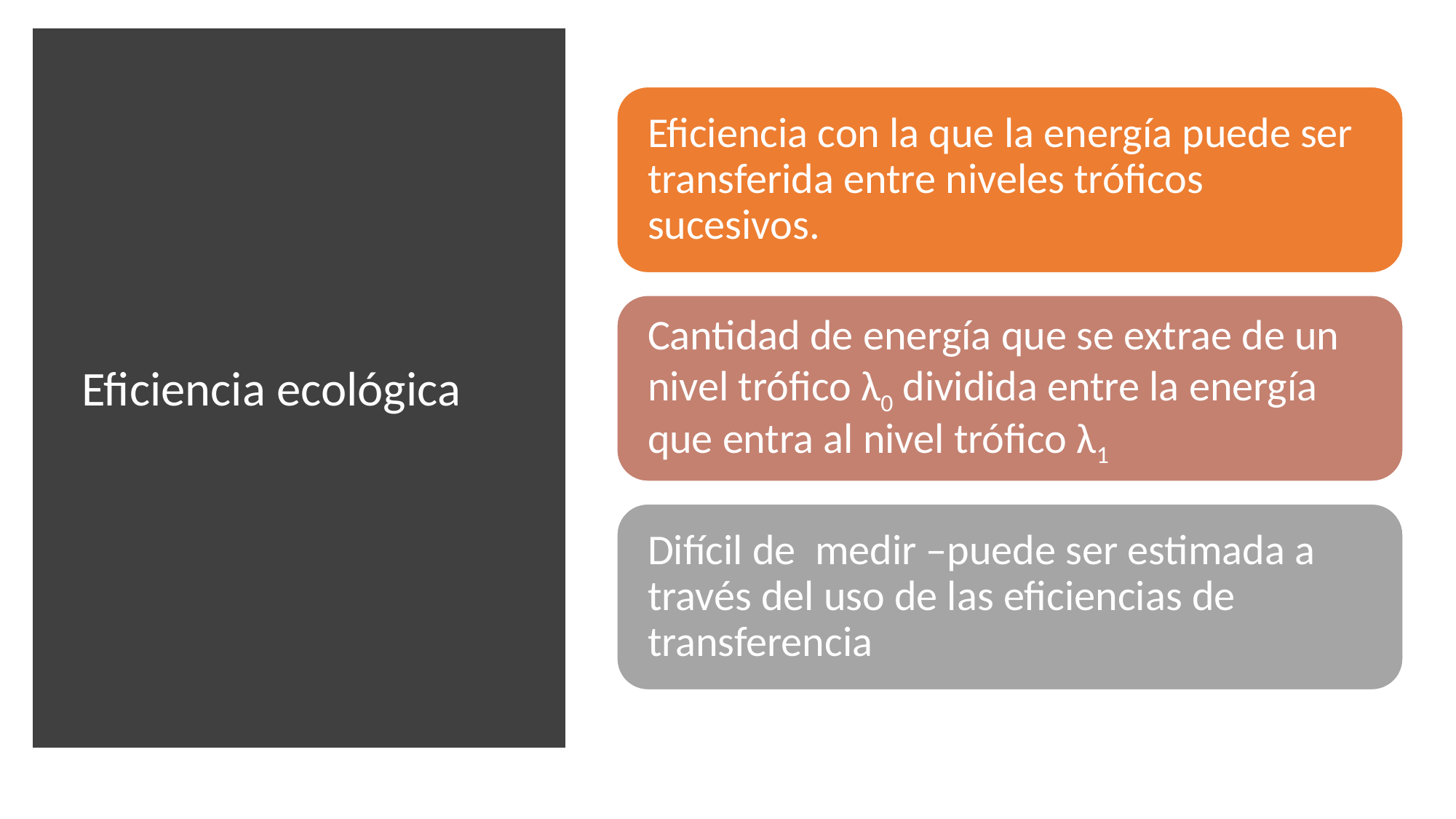

Eficiencia con la que la energía puede ser transferida entre niveles tróficos sucesivos.
Cantidad de energía que se extrae de un nivel trófico λ0 dividida entre la energía que entra al nivel trófico λ1
Difícil de  medir –puede ser estimada a través del uso de las eficiencias de transferencia
# Eficiencia ecológica